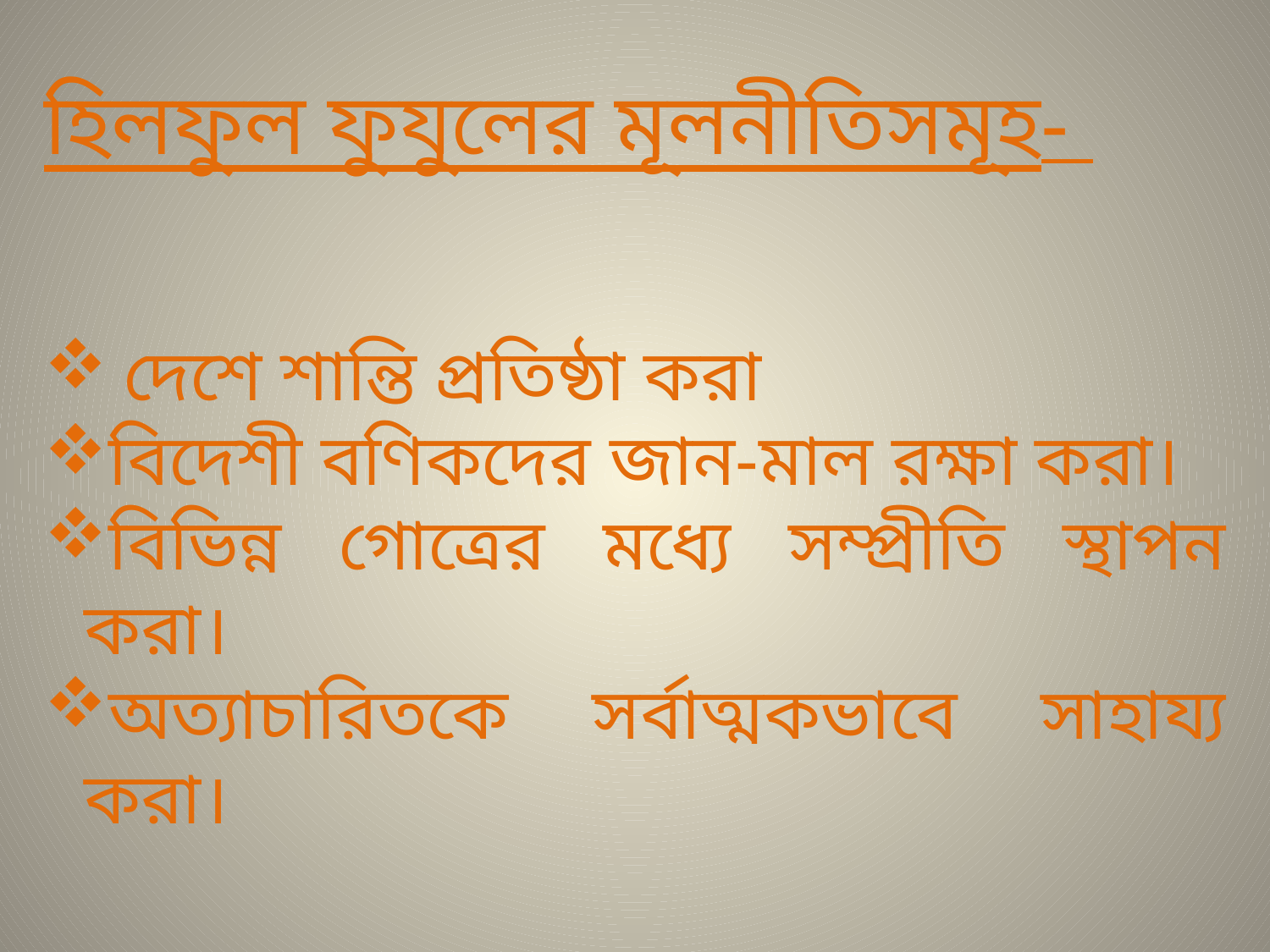

হিলফুল ফুযুলের মূলনীতিসমূহ-
দেশে শান্তি প্রতিষ্ঠা করা
বিদেশী বণিকদের জান-মাল রক্ষা করা।
বিভিন্ন গোত্রের মধ্যে সম্প্রীতি স্থাপন করা।
অত্যাচারিতকে সর্বাত্মকভাবে সাহায্য করা।